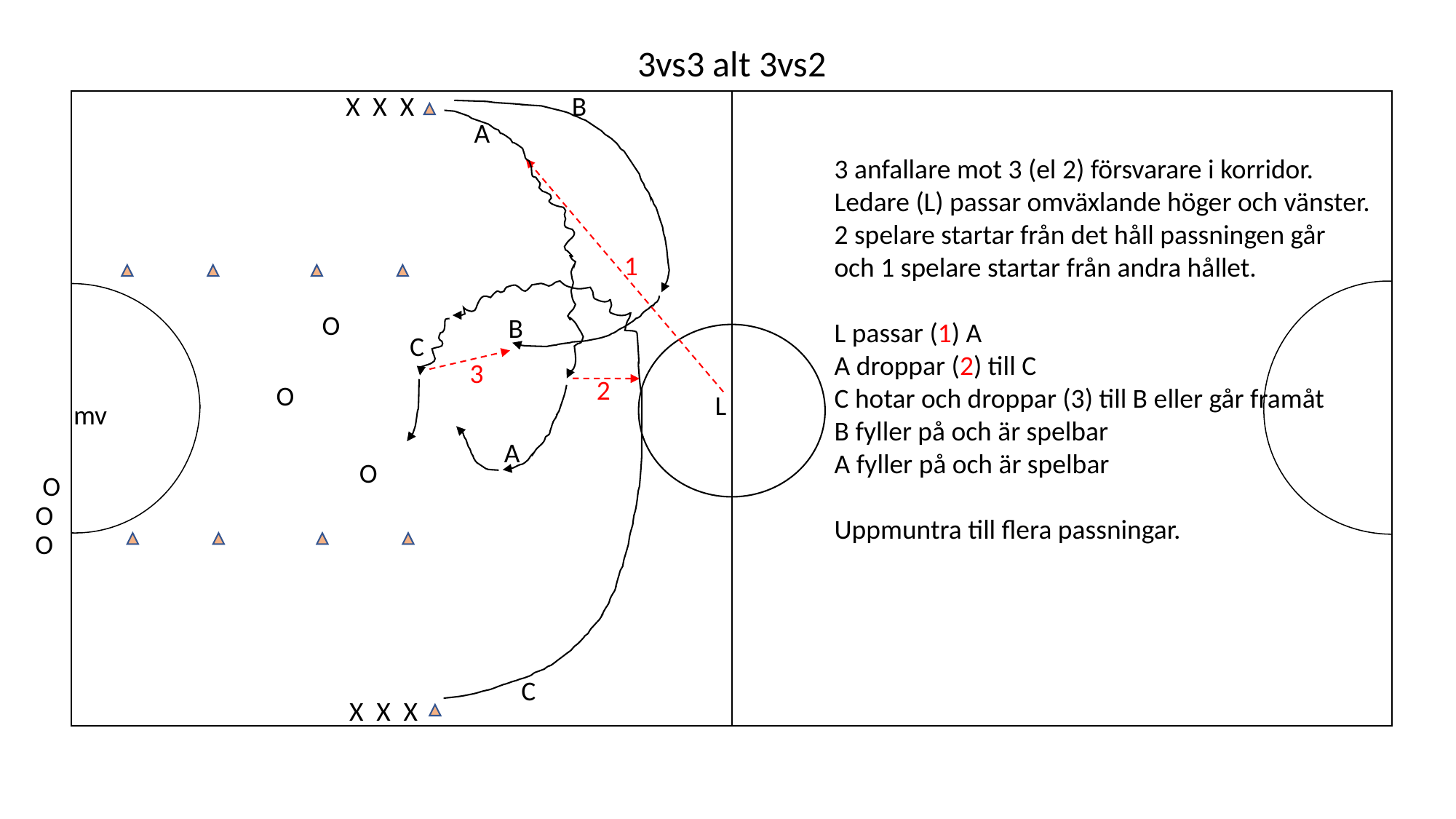

3vs3 alt 3vs2
B
X
X
X

A

3 anfallare mot 3 (el 2) försvarare i korridor.
Ledare (L) passar omväxlande höger och vänster.
2 spelare startar från det håll passningen går och 1 spelare startar från andra hållet.

L passar (1) A
A droppar (2) till C
C hotar och droppar (3) till B eller går framåt
B fyller på och är spelbar
A fyller på och är spelbar

Uppmuntra till flera passningar.

1

O
B

C

3
2
O

L

mv

A
O
O
O
O

C
X
X
X